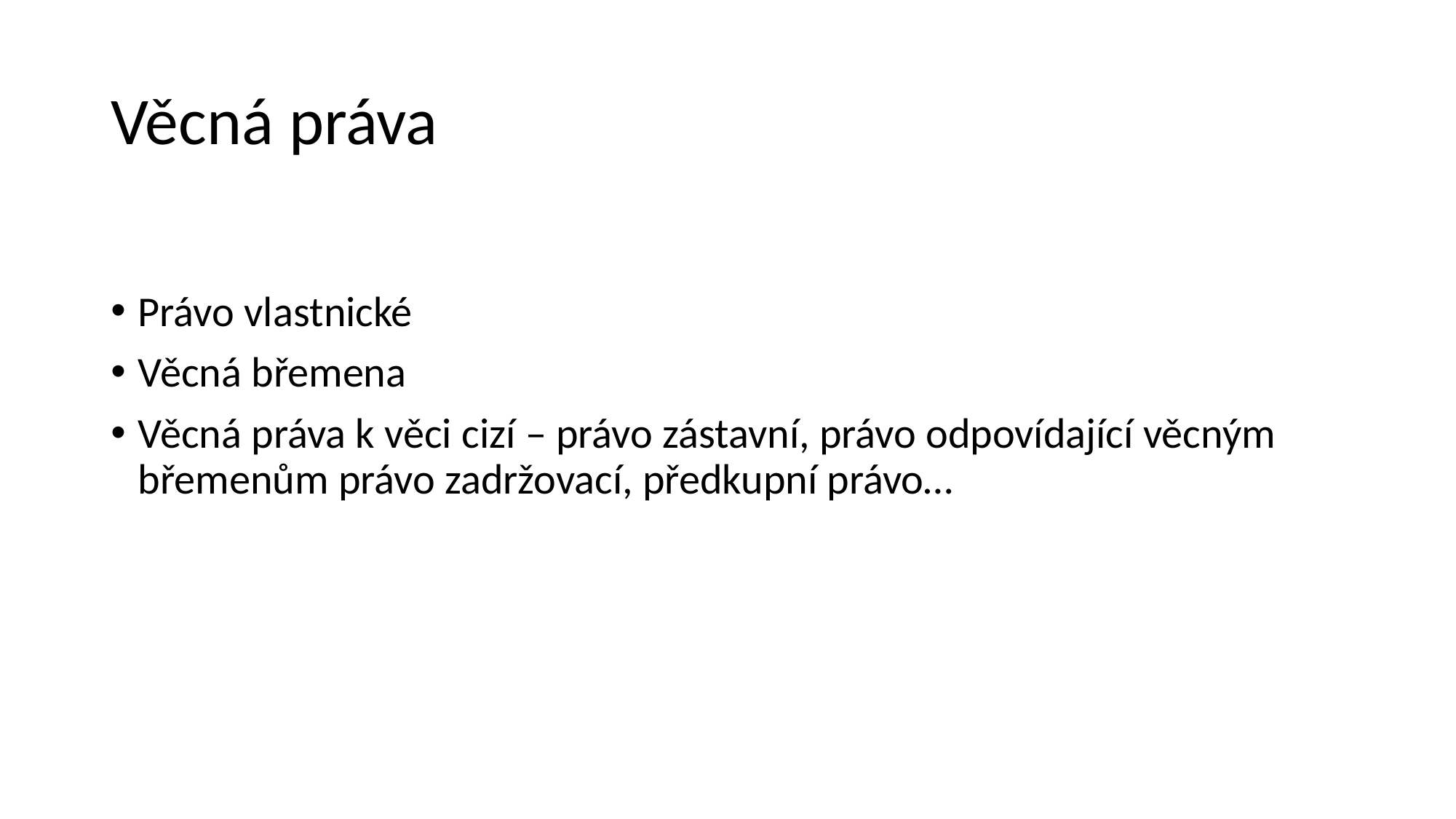

# Věcná práva

Právo vlastnické
Věcná břemena
Věcná práva k věci cizí – právo zástavní, právo odpovídající věcným břemenům právo zadržovací, předkupní právo…